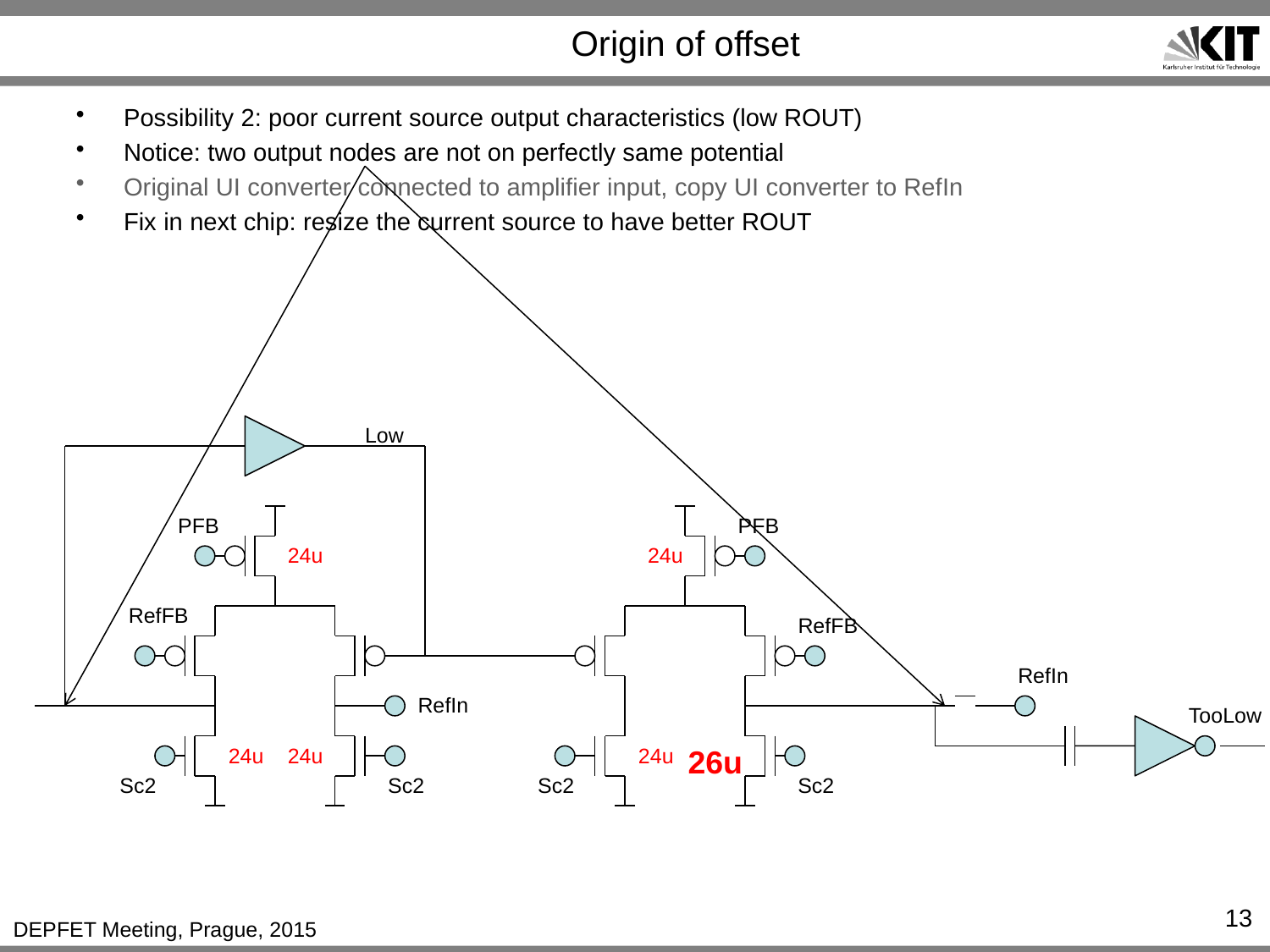

# Origin of offset
Possibility 2: poor current source output characteristics (low ROUT)
Notice: two output nodes are not on perfectly same potential
Original UI converter connected to amplifier input, copy UI converter to RefIn
Fix in next chip: resize the current source to have better ROUT

Low
PFB

PFB
24u
24u

RefFB

RefFB

RefIn
RefIn

TooLow

24u
24u
24u
26u

Sc2
Sc2
Sc2
Sc2
13